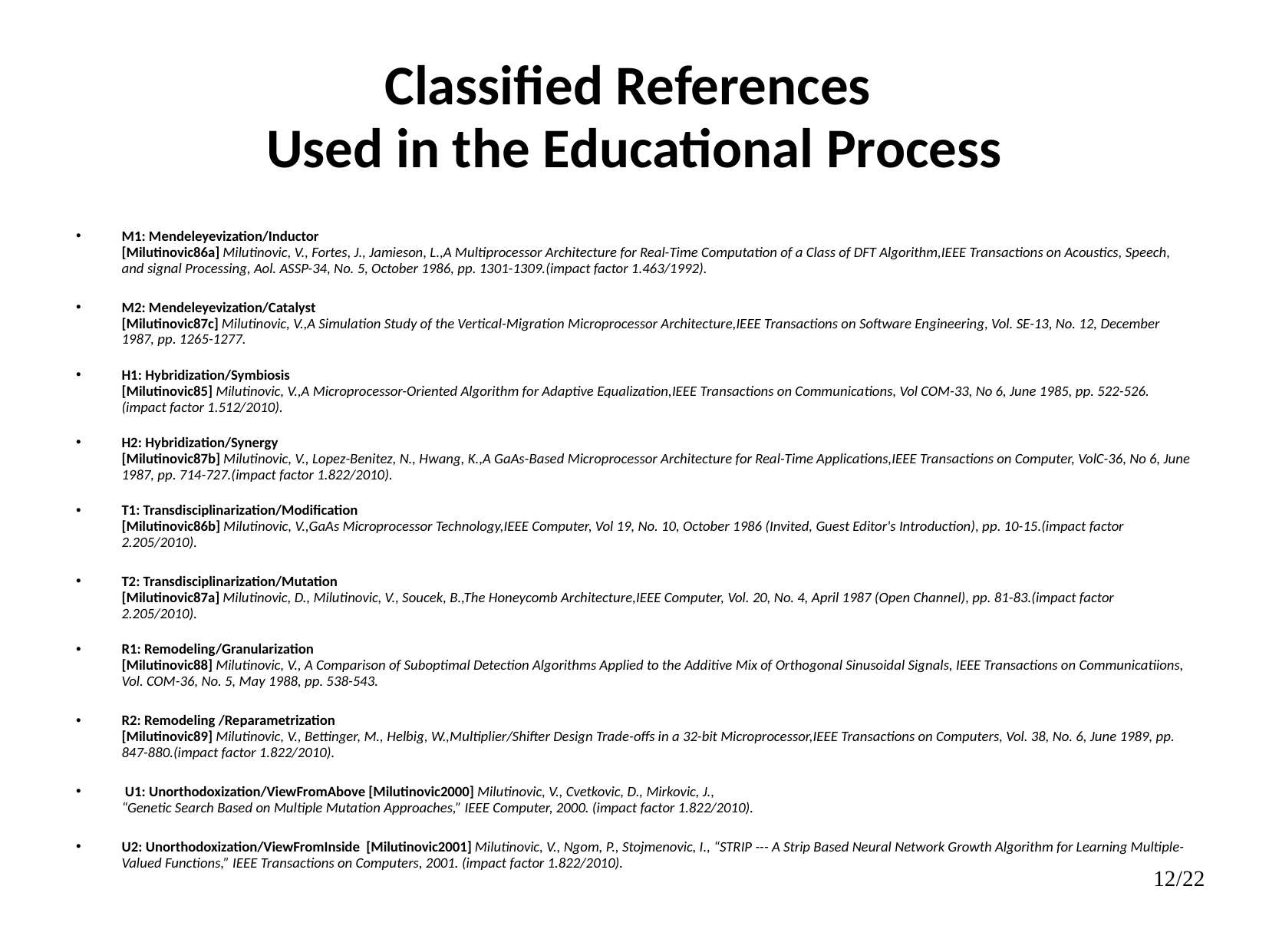

Classified References
Used in the Educational Process
M1: Mendeleyevization/Inductor
[Milutinovic86a] Milutinovic, V., Fortes, J., Jamieson, L.,A Multiprocessor Architecture for Real-Time Computation of a Class of DFT Algorithm,IEEE Transactions on Acoustics, Speech, and signal Processing, Aol. ASSP-34, No. 5, October 1986, pp. 1301-1309.(impact factor 1.463/1992).

M2: Mendeleyevization/Catalyst
[Milutinovic87c] Milutinovic, V.,A Simulation Study of the Vertical-Migration Microprocessor Architecture,IEEE Transactions on Software Engineering, Vol. SE-13, No. 12, December 1987, pp. 1265-1277.
H1: Hybridization/Symbiosis
[Milutinovic85] Milutinovic, V.,A Microprocessor-Oriented Algorithm for Adaptive Equalization,IEEE Transactions on Communications, Vol COM-33, No 6, June 1985, pp. 522-526.(impact factor 1.512/2010).
H2: Hybridization/Synergy
[Milutinovic87b] Milutinovic, V., Lopez-Benitez, N., Hwang, K.,A GaAs-Based Microprocessor Architecture for Real-Time Applications,IEEE Transactions on Computer, VolC-36, No 6, June 1987, pp. 714-727.(impact factor 1.822/2010).
T1: Transdisciplinarization/Modification
[Milutinovic86b] Milutinovic, V.,GaAs Microprocessor Technology,IEEE Computer, Vol 19, No. 10, October 1986 (Invited, Guest Editor's Introduction), pp. 10-15.(impact factor 2.205/2010).

T2: Transdisciplinarization/Mutation
[Milutinovic87a] Milutinovic, D., Milutinovic, V., Soucek, B.,The Honeycomb Architecture,IEEE Computer, Vol. 20, No. 4, April 1987 (Open Channel), pp. 81-83.(impact factor 2.205/2010).
R1: Remodeling/Granularization
[Milutinovic88] Milutinovic, V., A Comparison of Suboptimal Detection Algorithms Applied to the Additive Mix of Orthogonal Sinusoidal Signals, IEEE Transactions on Communicatiions, Vol. COM-36, No. 5, May 1988, pp. 538-543.

R2: Remodeling /Reparametrization
[Milutinovic89] Milutinovic, V., Bettinger, M., Helbig, W.,Multiplier/Shifter Design Trade-offs in a 32-bit Microprocessor,IEEE Transactions on Computers, Vol. 38, No. 6, June 1989, pp. 847-880.(impact factor 1.822/2010).

 U1: Unorthodoxization/ViewFromAbove [Milutinovic2000] Milutinovic, V., Cvetkovic, D., Mirkovic, J.,
“Genetic Search Based on Multiple Mutation Approaches,” IEEE Computer, 2000. (impact factor 1.822/2010).

U2: Unorthodoxization/ViewFromInside  [Milutinovic2001] Milutinovic, V., Ngom, P., Stojmenovic, I., “STRIP --- A Strip Based Neural Network Growth Algorithm for Learning Multiple-Valued Functions,” IEEE Transactions on Computers, 2001. (impact factor 1.822/2010).
12/22